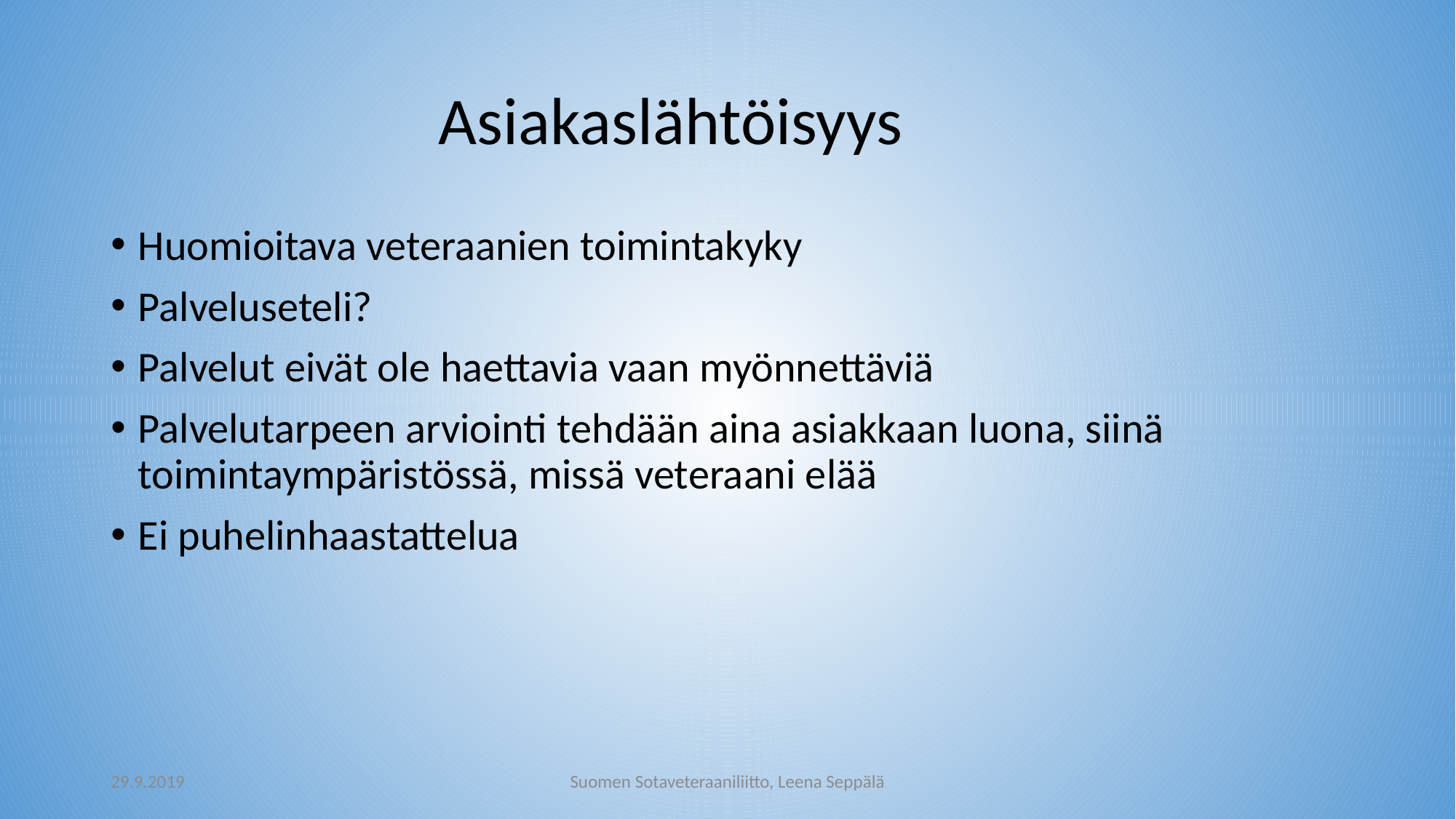

# Asiakaslähtöisyys
Huomioitava veteraanien toimintakyky
Palveluseteli?
Palvelut eivät ole haettavia vaan myönnettäviä
Palvelutarpeen arviointi tehdään aina asiakkaan luona, siinä toimintaympäristössä, missä veteraani elää
Ei puhelinhaastattelua

29.9.2019
Suomen Sotaveteraaniliitto, Leena Seppälä